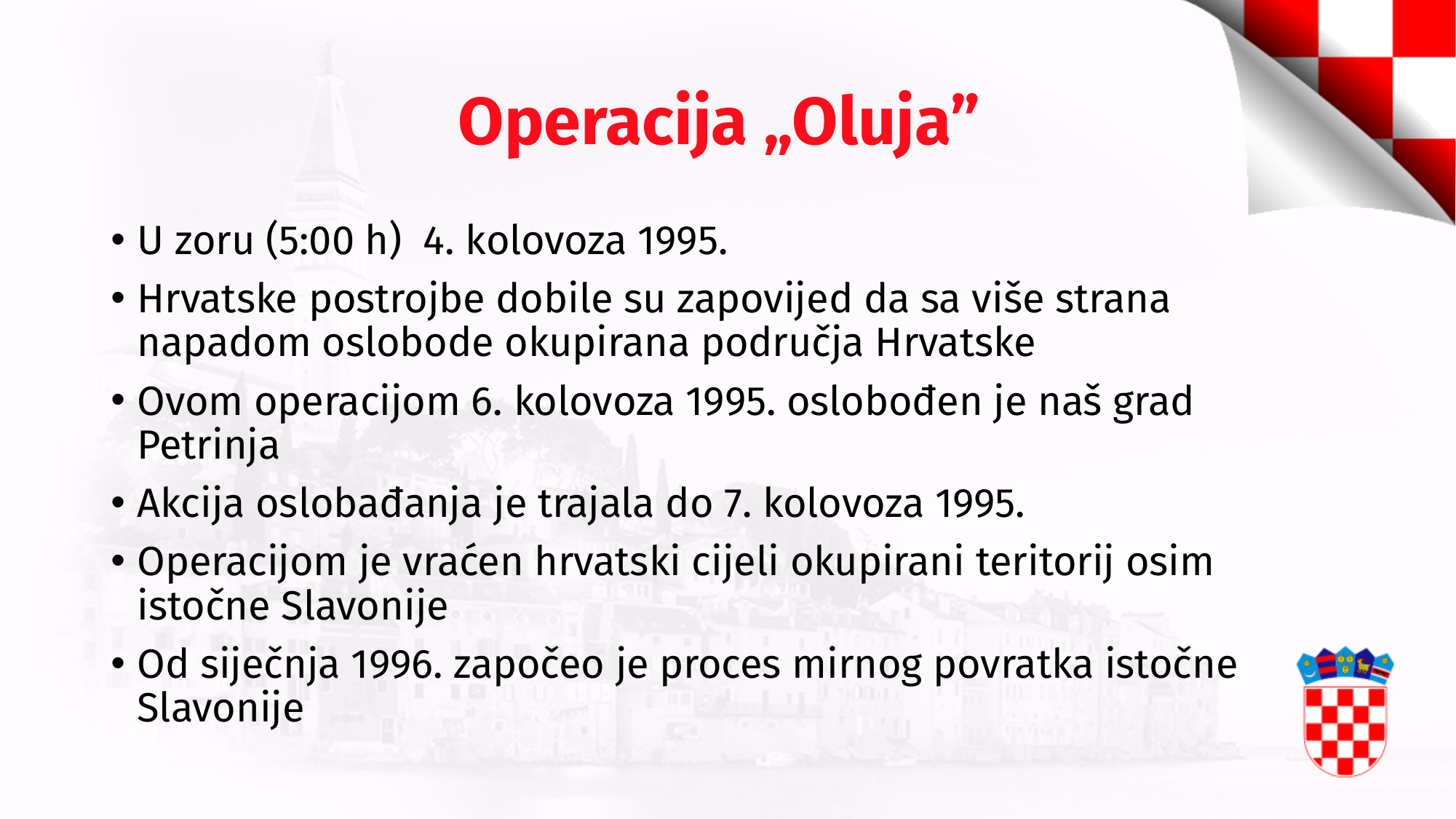

# Operacija „Oluja”
U zoru (5:00 h)  4. kolovoza 1995.
Hrvatske postrojbe dobile su zapovijed da sa više strana napadom oslobode okupirana područja Hrvatske
Ovom operacijom 6. kolovoza 1995. oslobođen je naš grad Petrinja
Akcija oslobađanja je trajala do 7. kolovoza 1995.
Operacijom je vraćen hrvatski cijeli okupirani teritorij osim istočne Slavonije
Od siječnja 1996. započeo je proces mirnog povratka istočne Slavonije